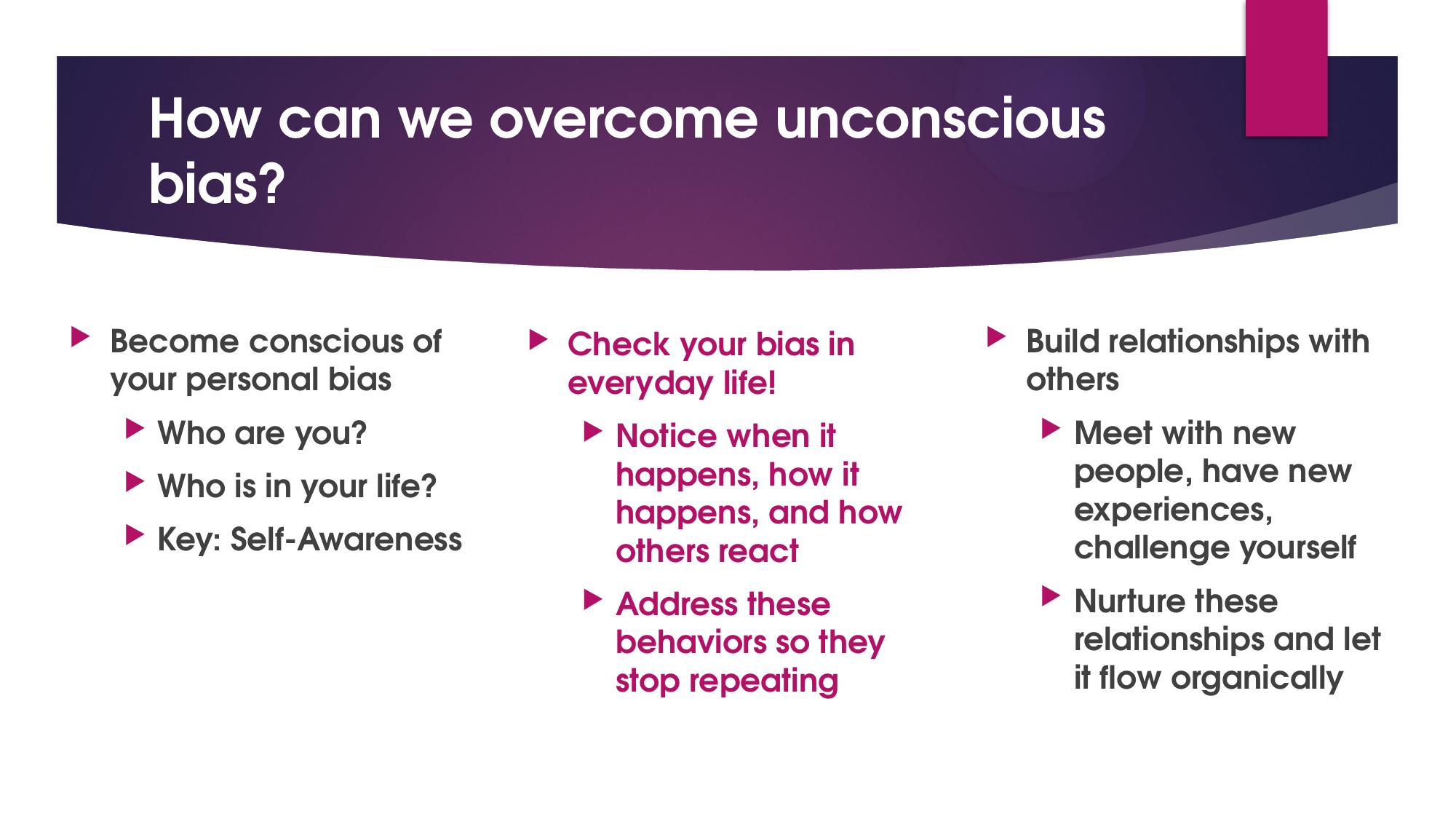

# How can we overcome unconscious bias?
Become conscious of your personal bias
Who are you?
Who is in your life?
Key: Self-Awareness
Build relationships with others
Meet with new people, have new experiences, challenge yourself
Nurture these relationships and let it flow organically
Check your bias in everyday life!
Notice when it happens, how it happens, and how others react
Address these behaviors so they stop repeating